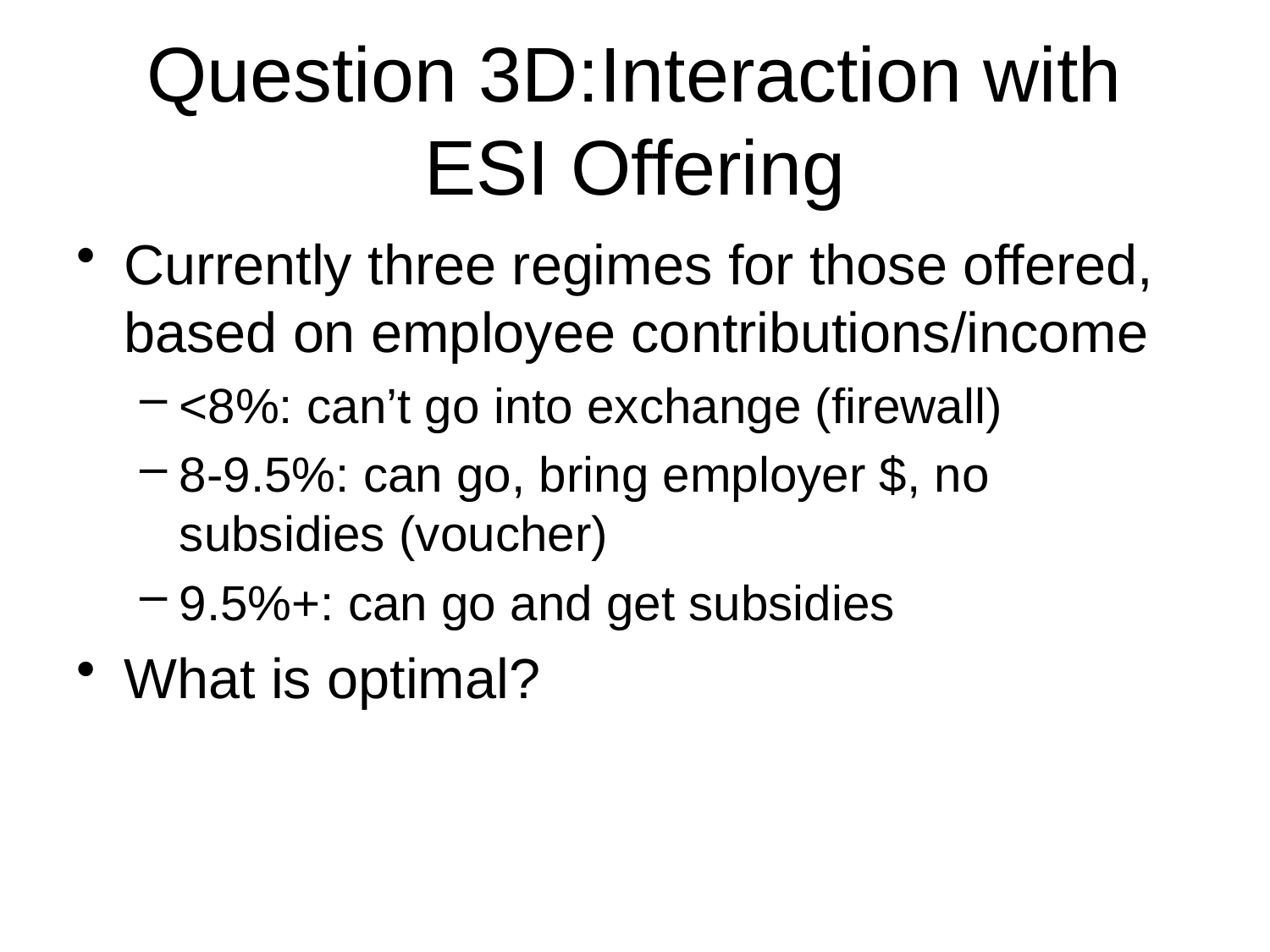

# Question 3D:Interaction with ESI Offering
Currently three regimes for those offered, based on employee contributions/income
<8%: can’t go into exchange (firewall)
8-9.5%: can go, bring employer $, no subsidies (voucher)
9.5%+: can go and get subsidies
What is optimal?